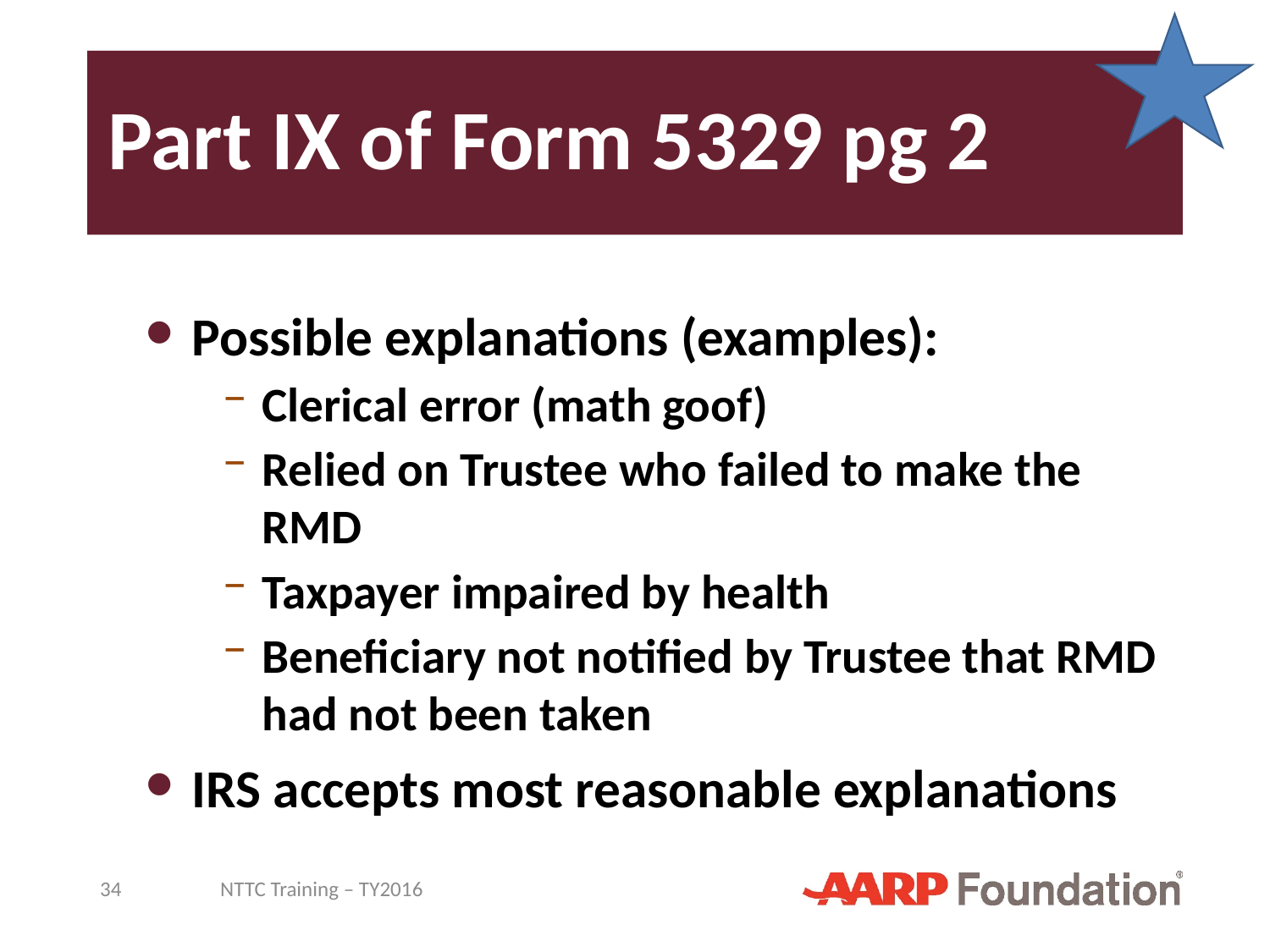

# Part IX of Form 5329 pg 2
Possible explanations (examples):
Clerical error (math goof)
Relied on Trustee who failed to make the RMD
Taxpayer impaired by health
Beneficiary not notified by Trustee that RMD had not been taken
IRS accepts most reasonable explanations
34
NTTC Training – TY2016